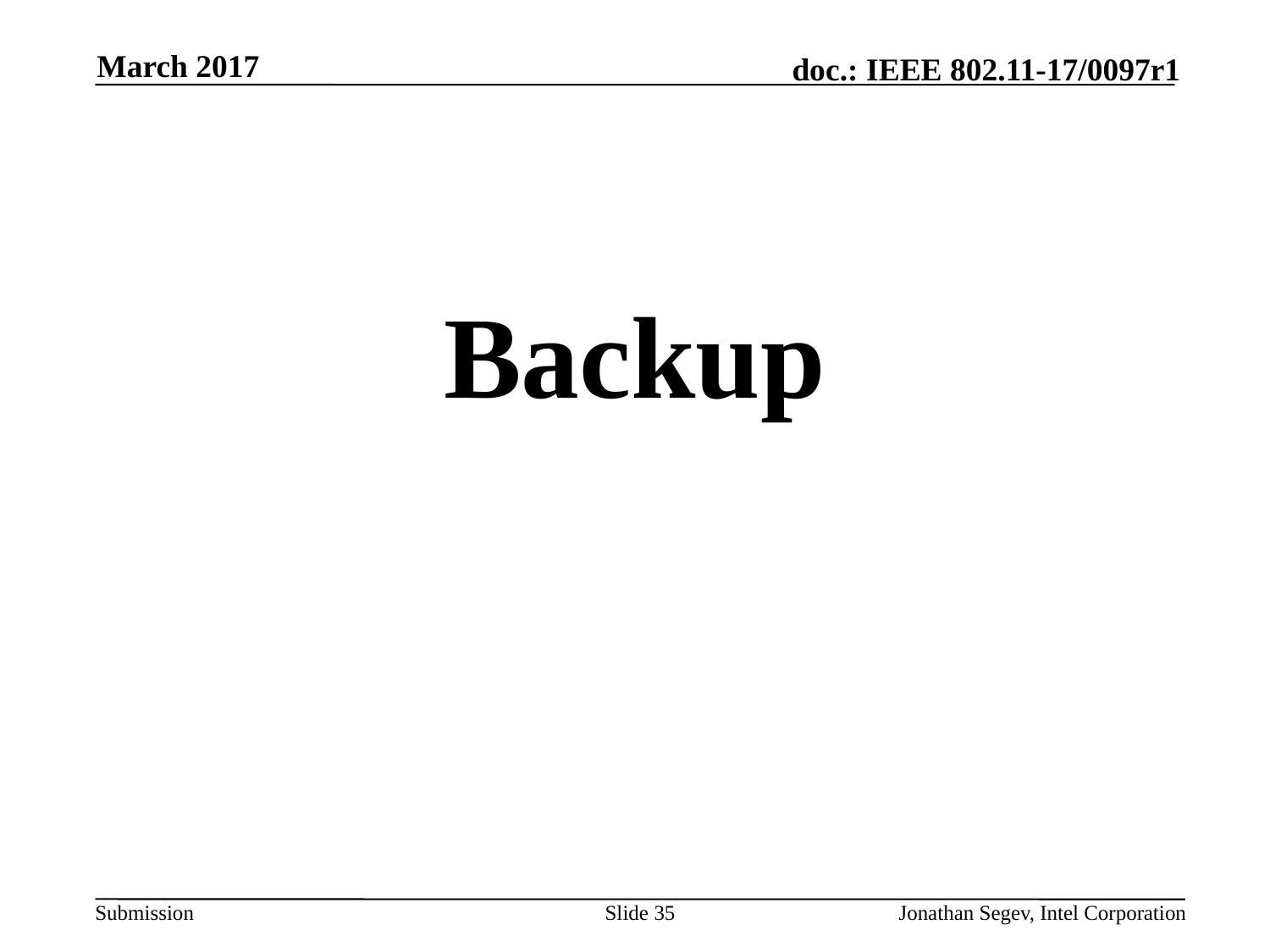

March 2017
#
Backup
Slide 35
Jonathan Segev, Intel Corporation